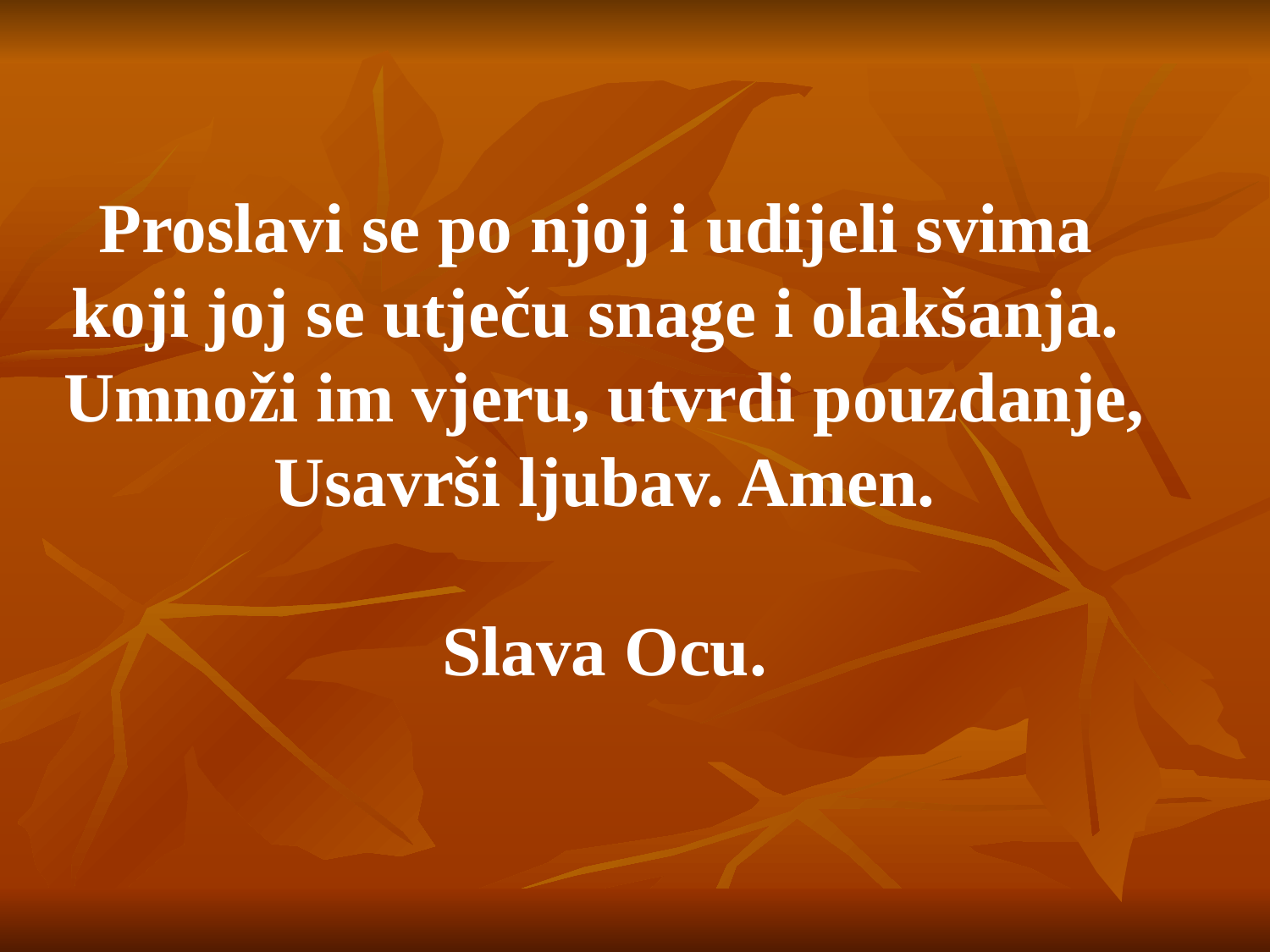

Proslavi se po njoj i udijeli svima
koji joj se utječu snage i olakšanja.
Umnoži im vjeru, utvrdi pouzdanje,
Usavrši ljubav. Amen.

Slava Ocu.